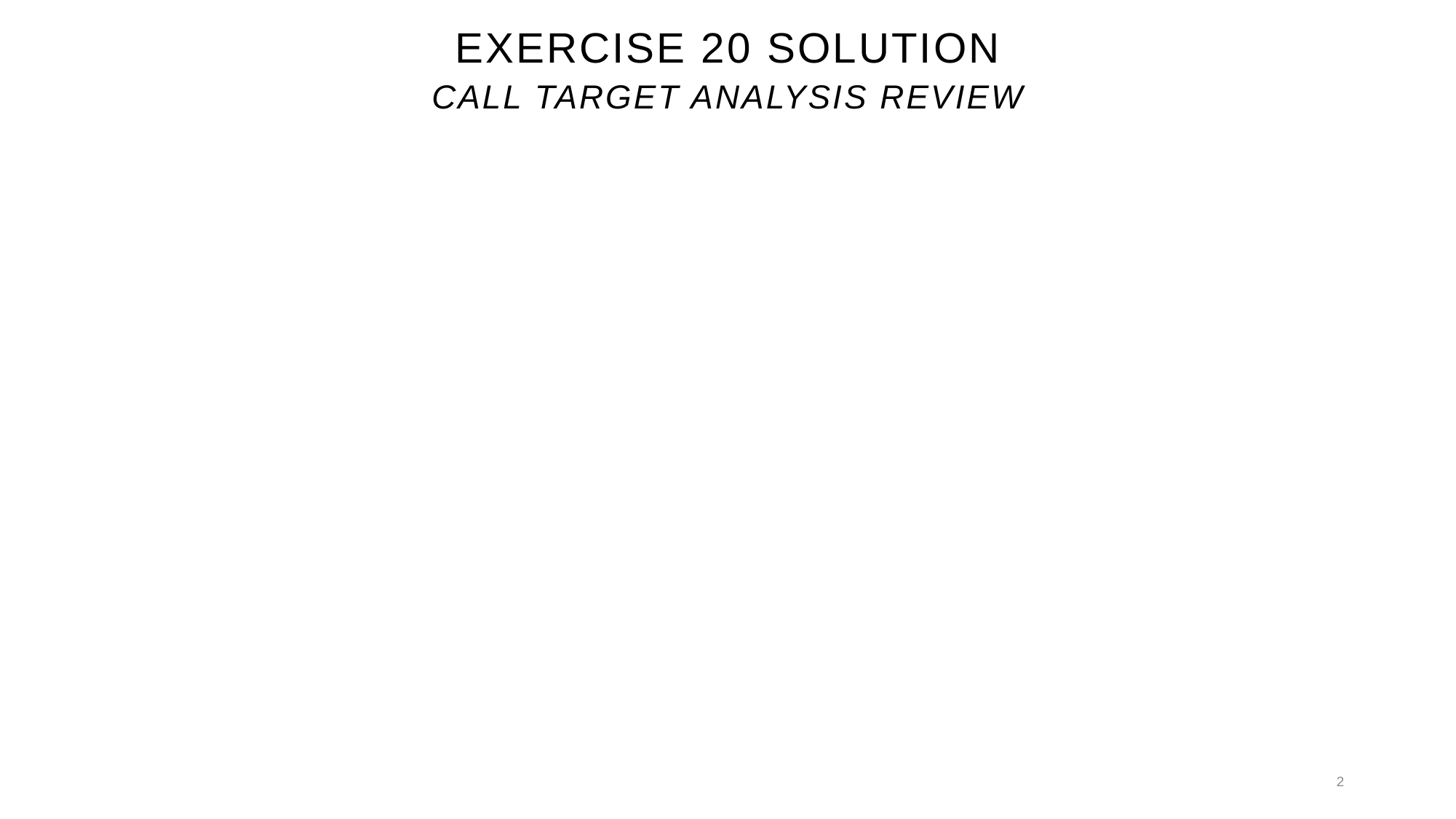

# Exercise 20 SOLUTION
Call Target Analysis Review
2